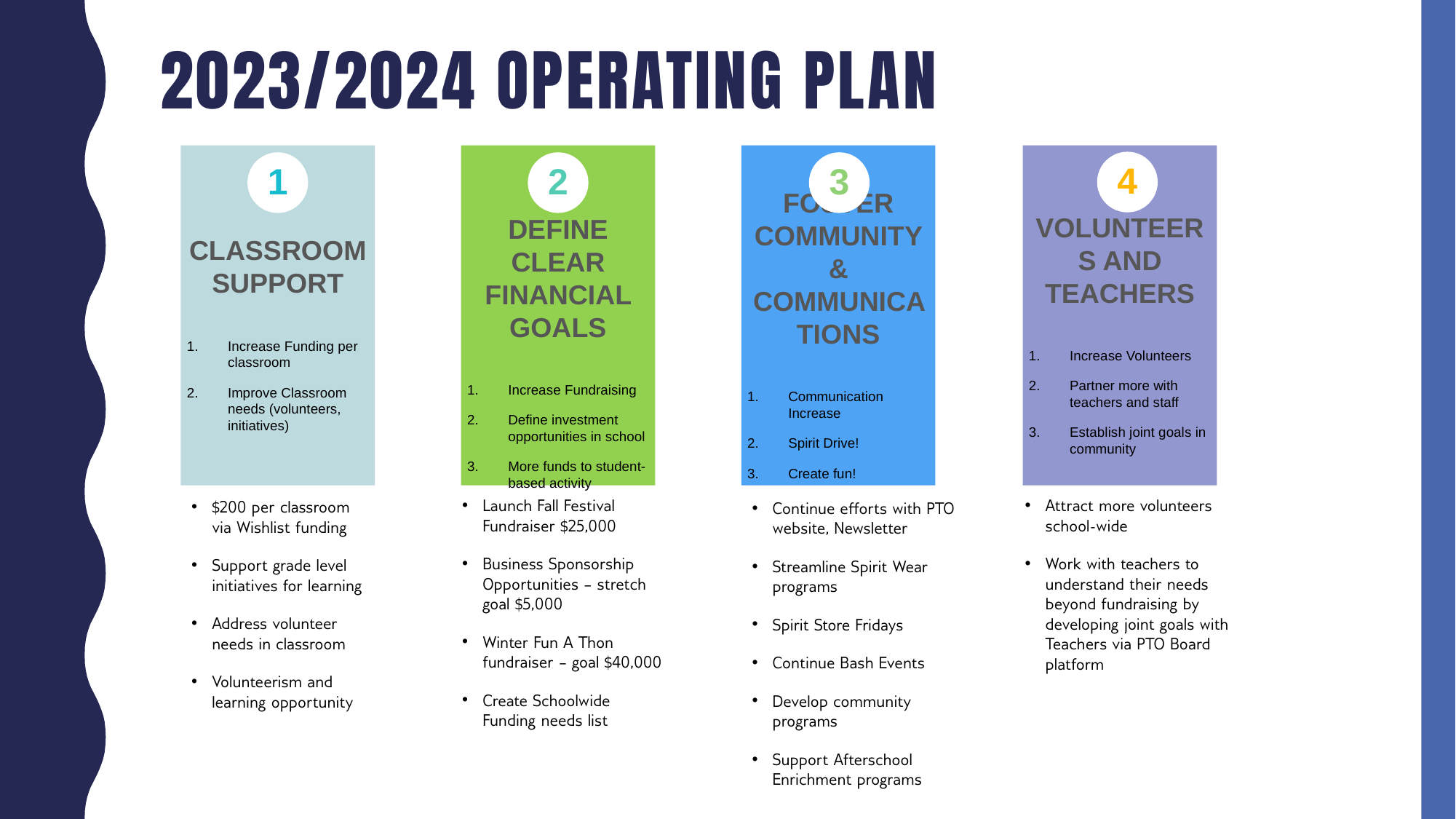

# 2023/2024 Operating plan

Foster community & COMMUNICATIONS

Communication Increase
Spirit Drive!
Create fun!

VOLUNTEERS and TEACHERS

Increase Volunteers
Partner more with teachers and staff
Establish joint goals in community

Classroom support

Increase Funding per classroom
Improve Classroom needs (volunteers, initiatives)

Define clear financial goals

Increase Fundraising
Define investment opportunities in school
More funds to student-based activity
4
1
2
3
Launch Fall Festival Fundraiser $25,000
Business Sponsorship Opportunities – stretch goal $5,000
Winter Fun A Thon fundraiser – goal $40,000
Create Schoolwide Funding needs list
Attract more volunteers school-wide
Work with teachers to understand their needs beyond fundraising by developing joint goals with Teachers via PTO Board platform

$200 per classroom via Wishlist funding
Support grade level initiatives for learning
Address volunteer needs in classroom
Volunteerism and learning opportunity
Continue efforts with PTO website, Newsletter
Streamline Spirit Wear programs
Spirit Store Fridays
Continue Bash Events
Develop community programs
Support Afterschool Enrichment programs